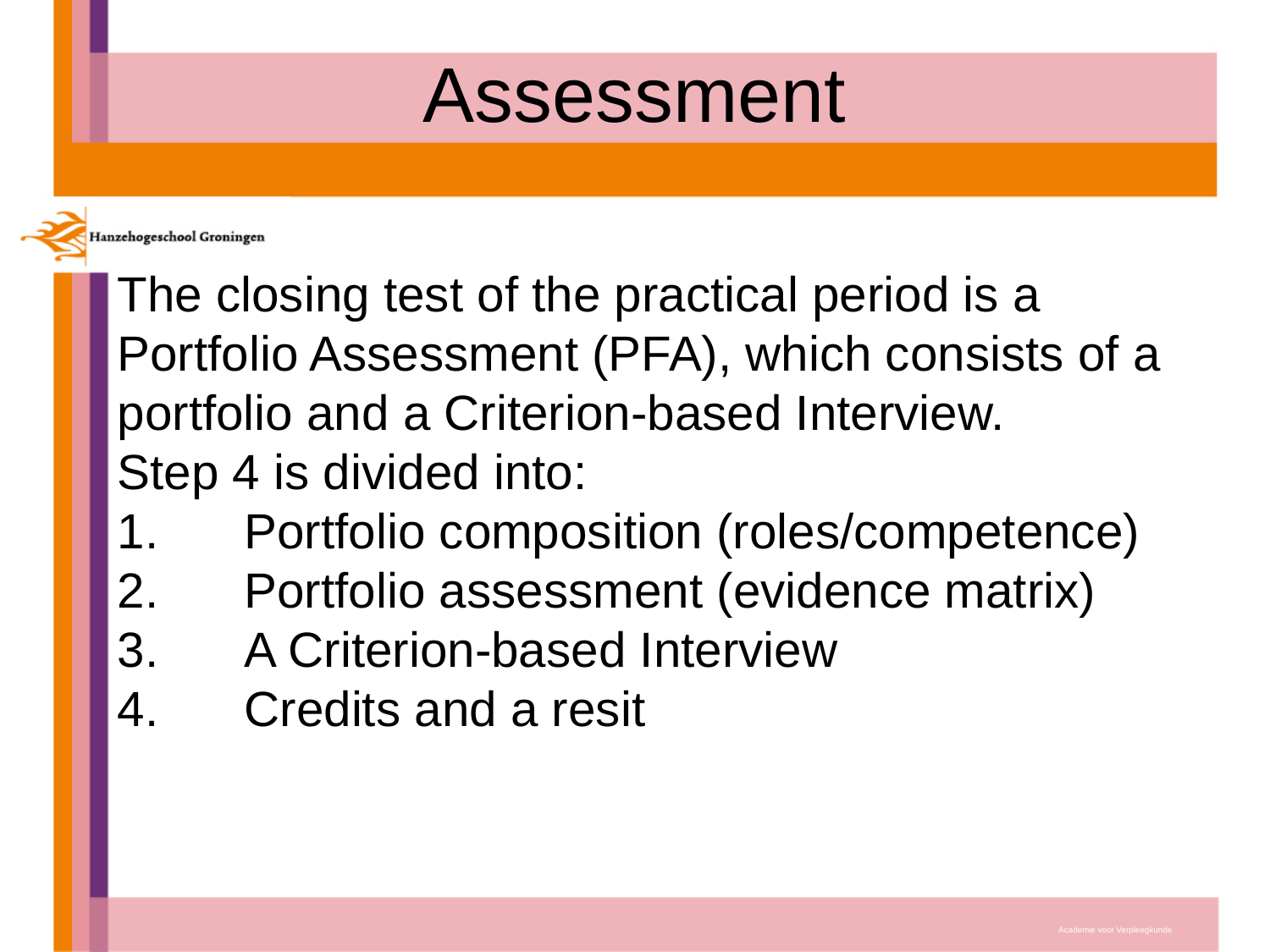

# Assessment
The closing test of the practical period is a Portfolio Assessment (PFA), which consists of a portfolio and a Criterion-based Interview.
Step 4 is divided into:
1.	Portfolio composition (roles/competence)
2.	Portfolio assessment (evidence matrix)
3.	A Criterion-based Interview
4.	Credits and a resit

Academie voor Verpleegkunde